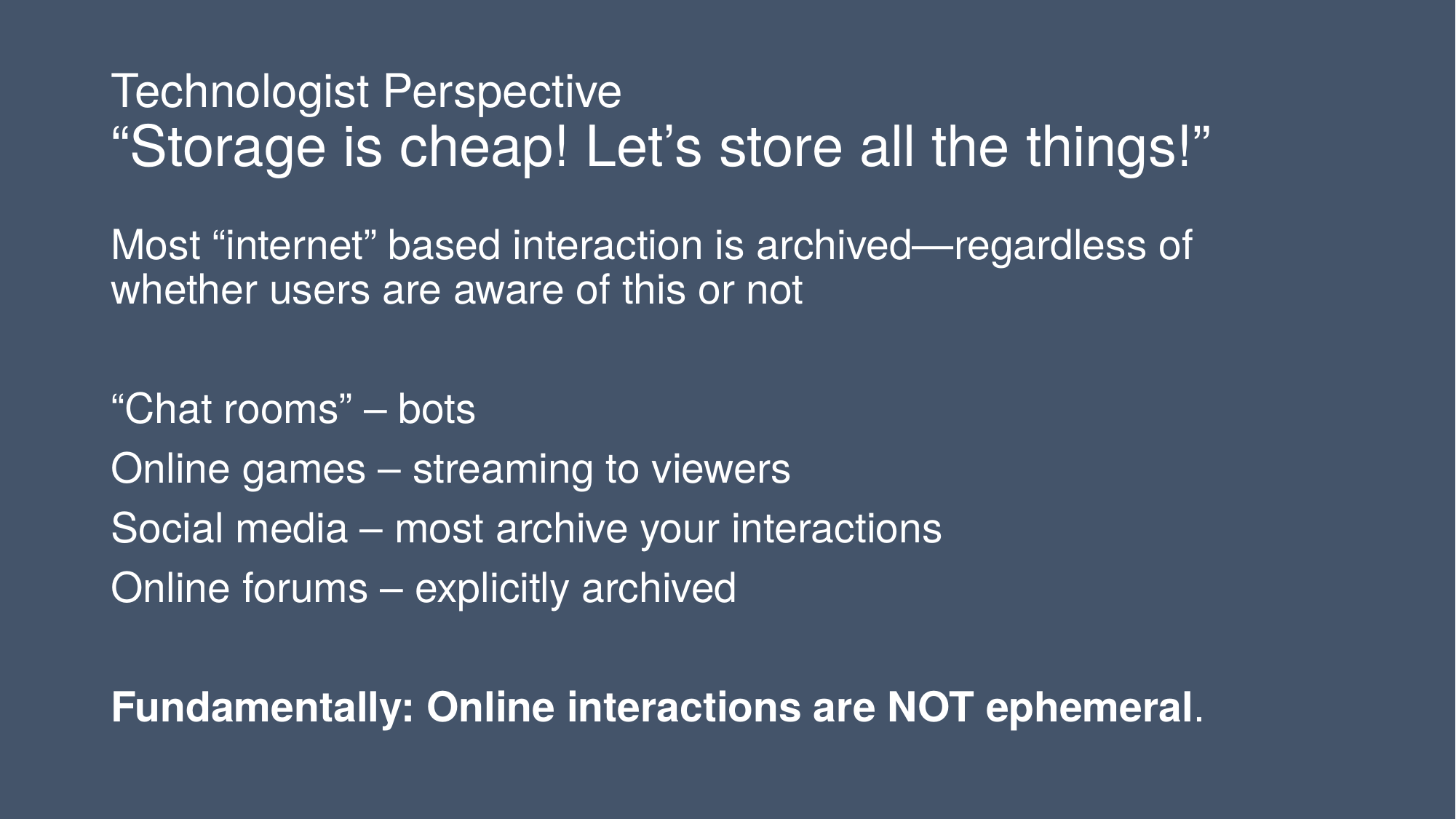

# Technologist Perspective “Storage is cheap! Let’s store all the things!”
Most “internet” based interaction is archived—regardless of whether users are aware of this or not

“Chat rooms” – bots
Online games – streaming to viewers
Social media – most archive your interactions
Online forums – explicitly archived

Fundamentally: Online interactions are NOT ephemeral.